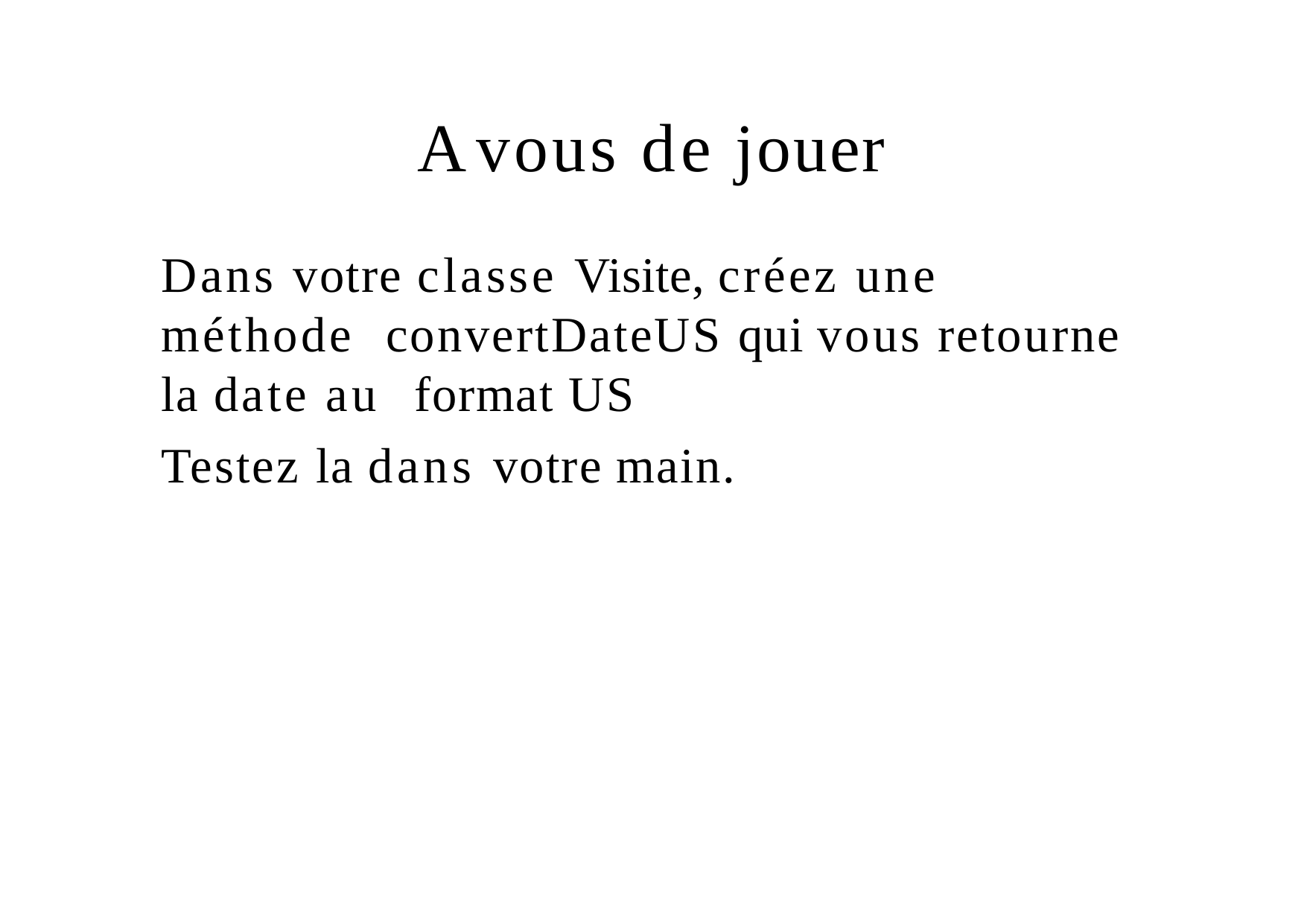

# A vous de jouer
Dans votre classe Visite, créez une méthode  convertDateUS qui vous retourne la date au  format US
Testez la dans votre main.